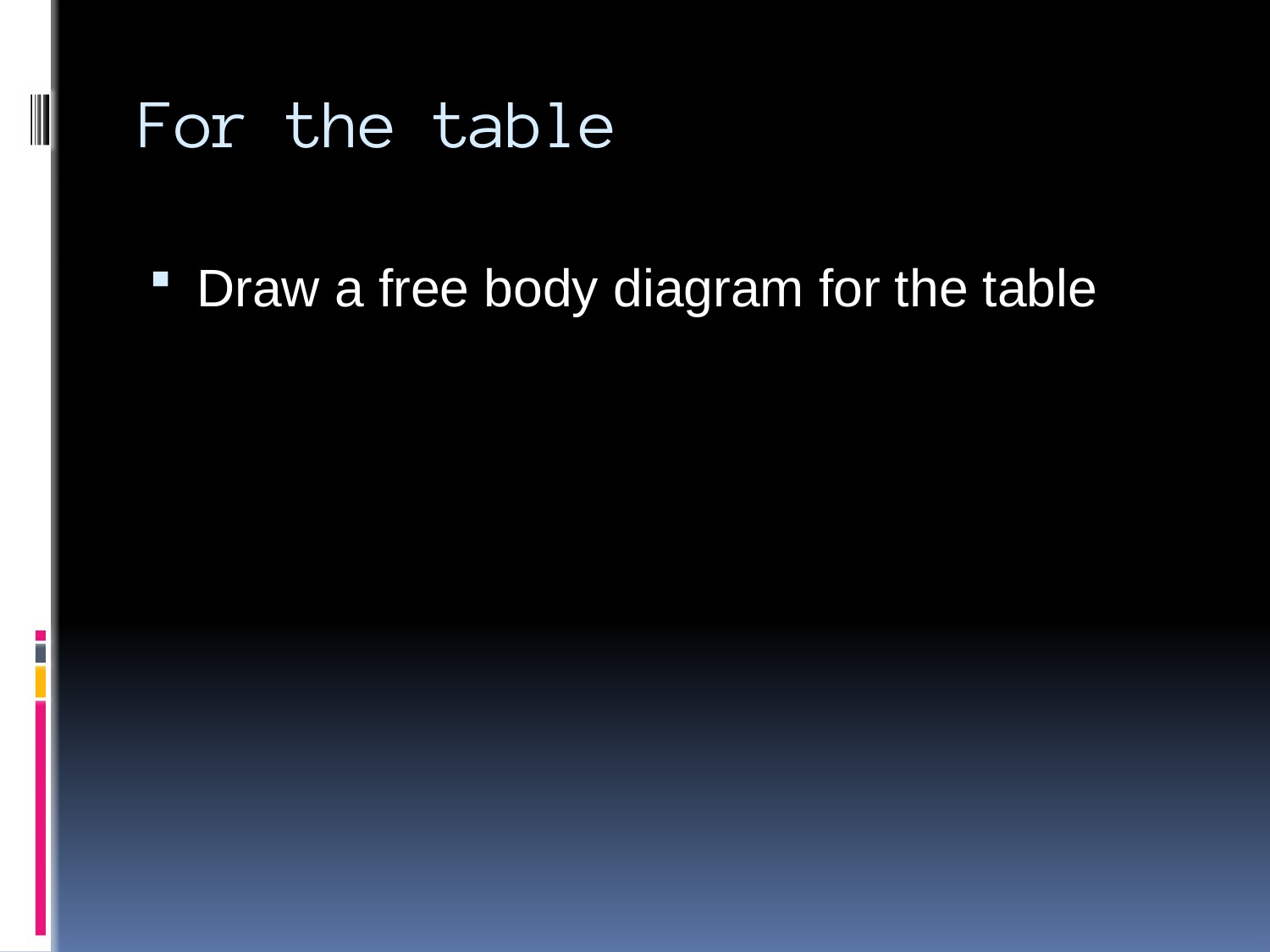

# For the table
Draw a free body diagram for the table